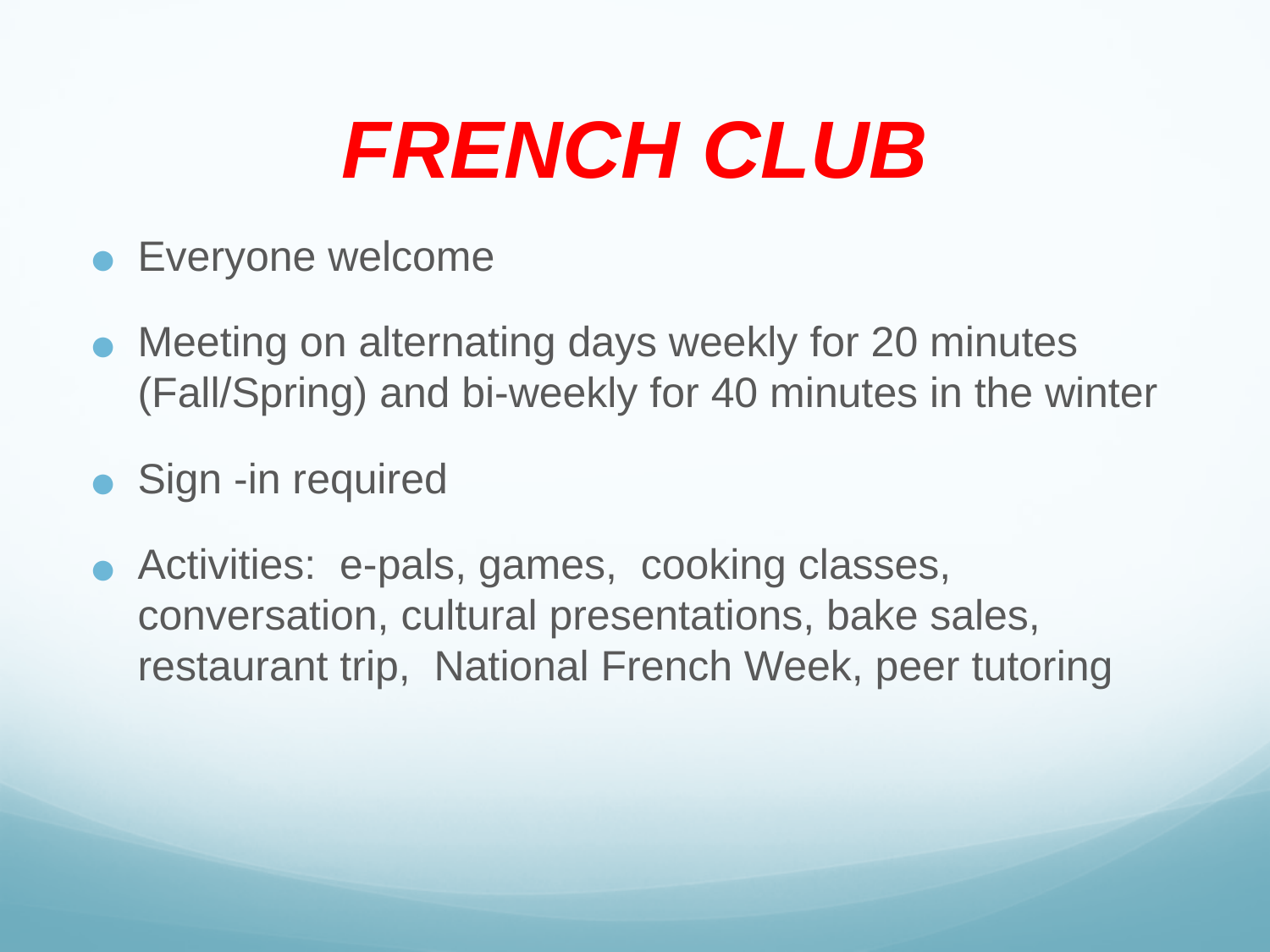

# FRENCH CLUB
Everyone welcome
Meeting on alternating days weekly for 20 minutes (Fall/Spring) and bi-weekly for 40 minutes in the winter
Sign -in required
Activities:  e-pals, games,  cooking classes, conversation, cultural presentations, bake sales, restaurant trip,  National French Week, peer tutoring